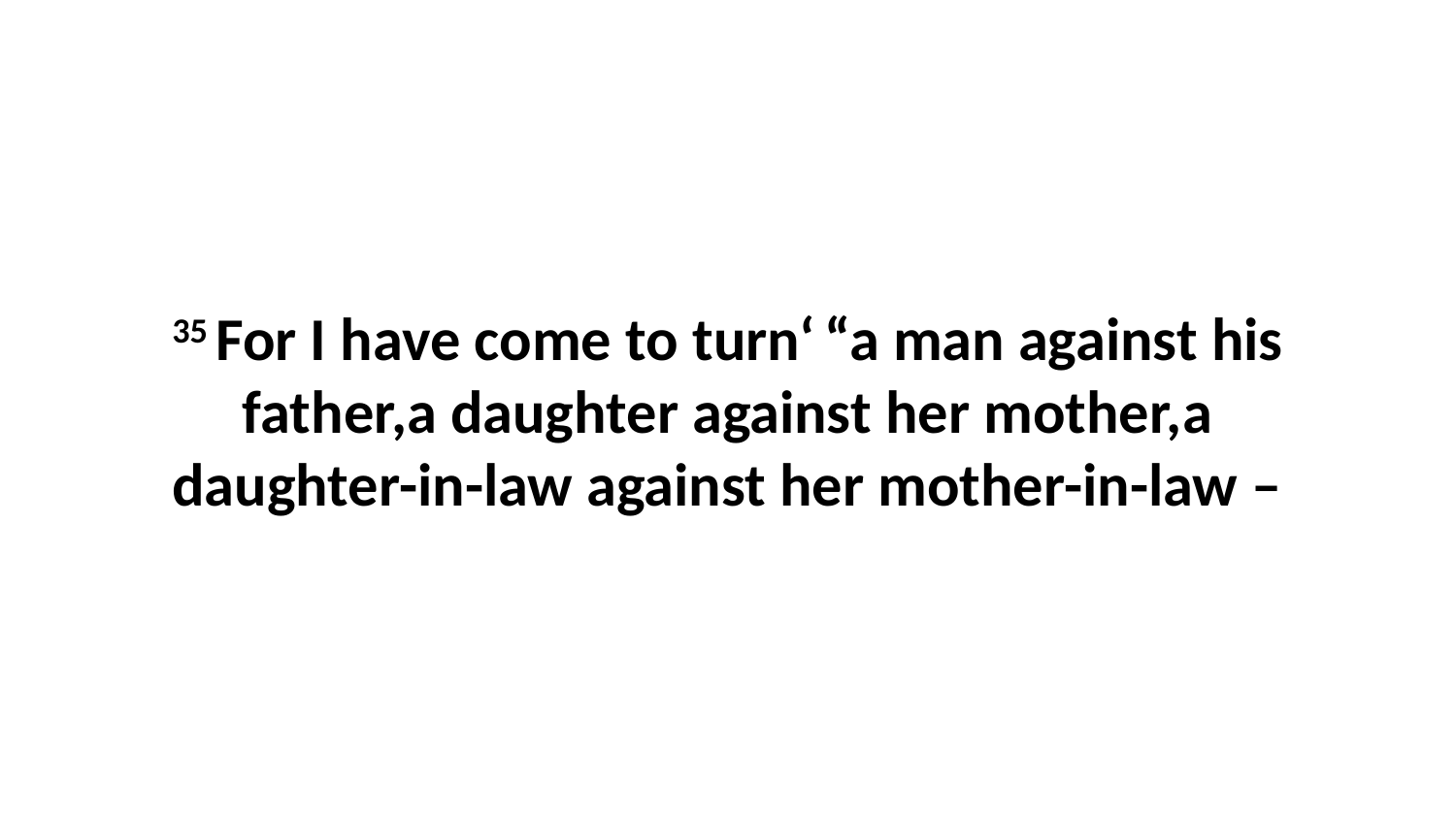

35 For I have come to turn‘ “a man against his father,a daughter against her mother,a daughter-in-law against her mother-in-law –